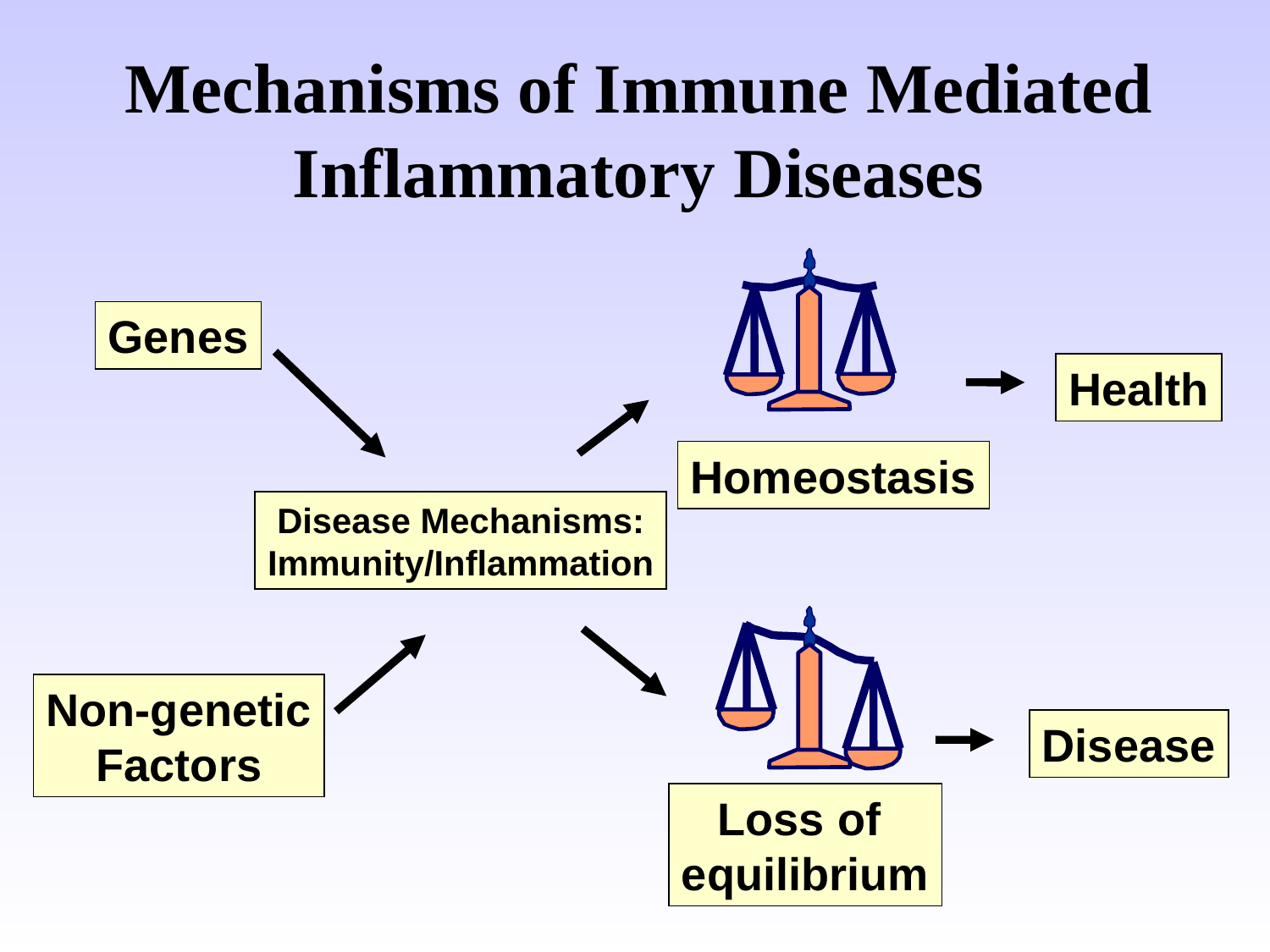

# Mechanisms of Immune Mediated Inflammatory Diseases

Genes

Health

Homeostasis
Disease Mechanisms:
Immunity/Inflammation

Non-genetic
Factors
Disease

Loss of
equilibrium